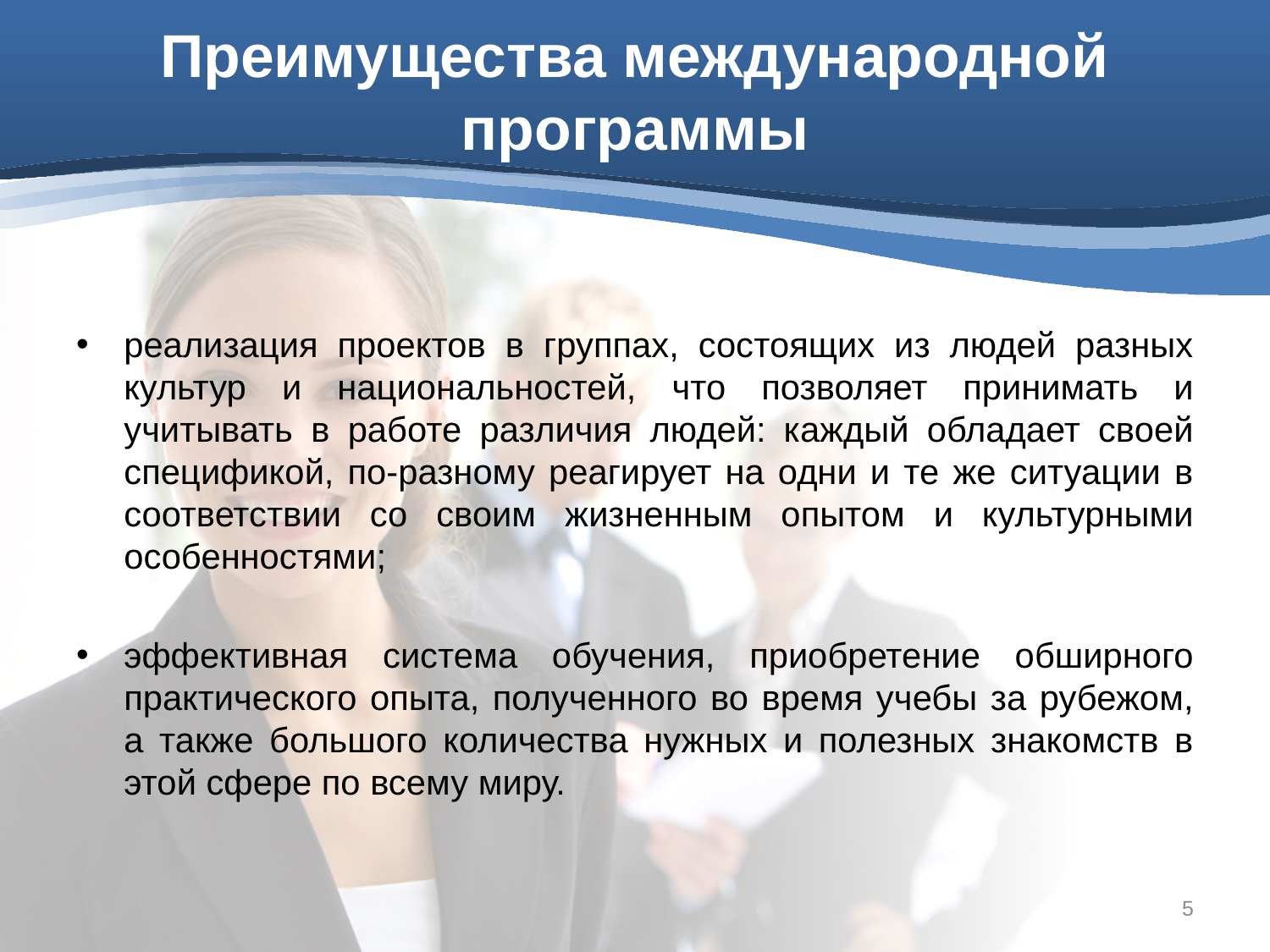

# Преимущества международной программы
реализация проектов в группах, состоящих из людей разных культур и национальностей, что позволяет принимать и учитывать в работе различия людей: каждый обладает своей спецификой, по-разному реагирует на одни и те же ситуации в соответствии со своим жизненным опытом и культурными особенностями;

эффективная система обучения, приобретение обширного практического опыта, полученного во время учебы за рубежом, а также большого количества нужных и полезных знакомств в этой сфере по всему миру.
5